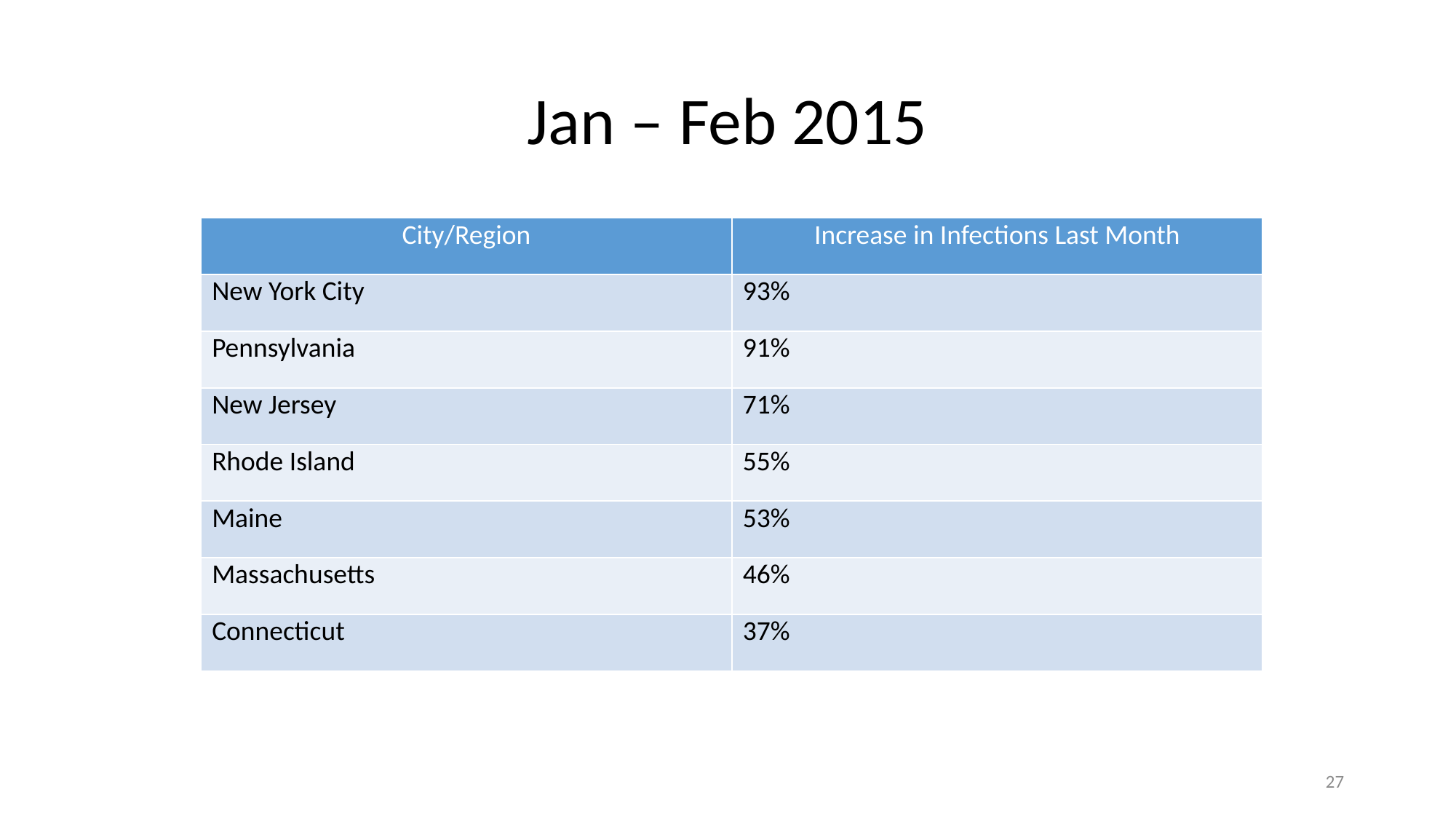

# Jan – Feb 2015
| City/Region | Increase in Infections Last Month |
| --- | --- |
| New York City | 93% |
| Pennsylvania | 91% |
| New Jersey | 71% |
| Rhode Island | 55% |
| Maine | 53% |
| Massachusetts | 46% |
| Connecticut | 37% |
27